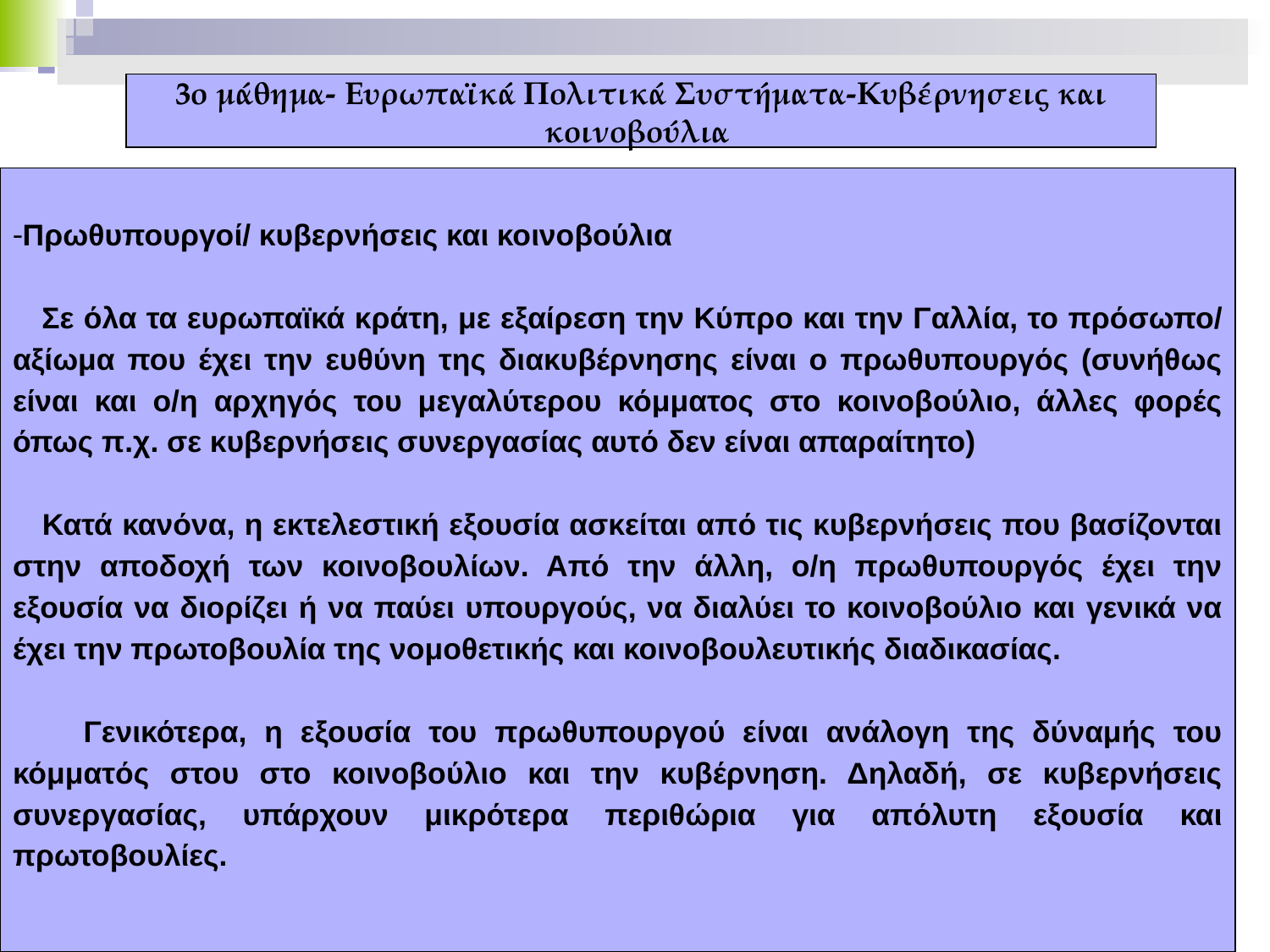

3ο μάθημα- Ευρωπαϊκά Πολιτικά Συστήματα-Κυβέρνησεις και κοινοβούλια

Πρωθυπουργοί/ κυβερνήσεις και κοινοβούλια

   Σε όλα τα ευρωπαϊκά κράτη, με εξαίρεση την Κύπρο και την Γαλλία, το πρόσωπο/ αξίωμα που έχει την ευθύνη της διακυβέρνησης είναι ο πρωθυπουργός (συνήθως είναι και ο/η αρχηγός του μεγαλύτερου κόμματος στο κοινοβούλιο, άλλες φορές όπως π.χ. σε κυβερνήσεις συνεργασίας αυτό δεν είναι απαραίτητο)

   Κατά κανόνα, η εκτελεστική εξουσία ασκείται από τις κυβερνήσεις που βασίζονται στην αποδοχή των κοινοβουλίων. Από την άλλη, ο/η πρωθυπουργός έχει την εξουσία να διορίζει ή να παύει υπουργούς, να διαλύει το κοινοβούλιο και γενικά να έχει την πρωτοβουλία της νομοθετικής και κοινοβουλευτικής διαδικασίας.

    Γενικότερα, η εξουσία του πρωθυπουργού είναι ανάλογη της δύναμής του κόμματός στου στο κοινοβούλιο και την κυβέρνηση. Δηλαδή, σε κυβερνήσεις συνεργασίας, υπάρχουν μικρότερα περιθώρια για απόλυτη εξουσία και πρωτοβουλίες.